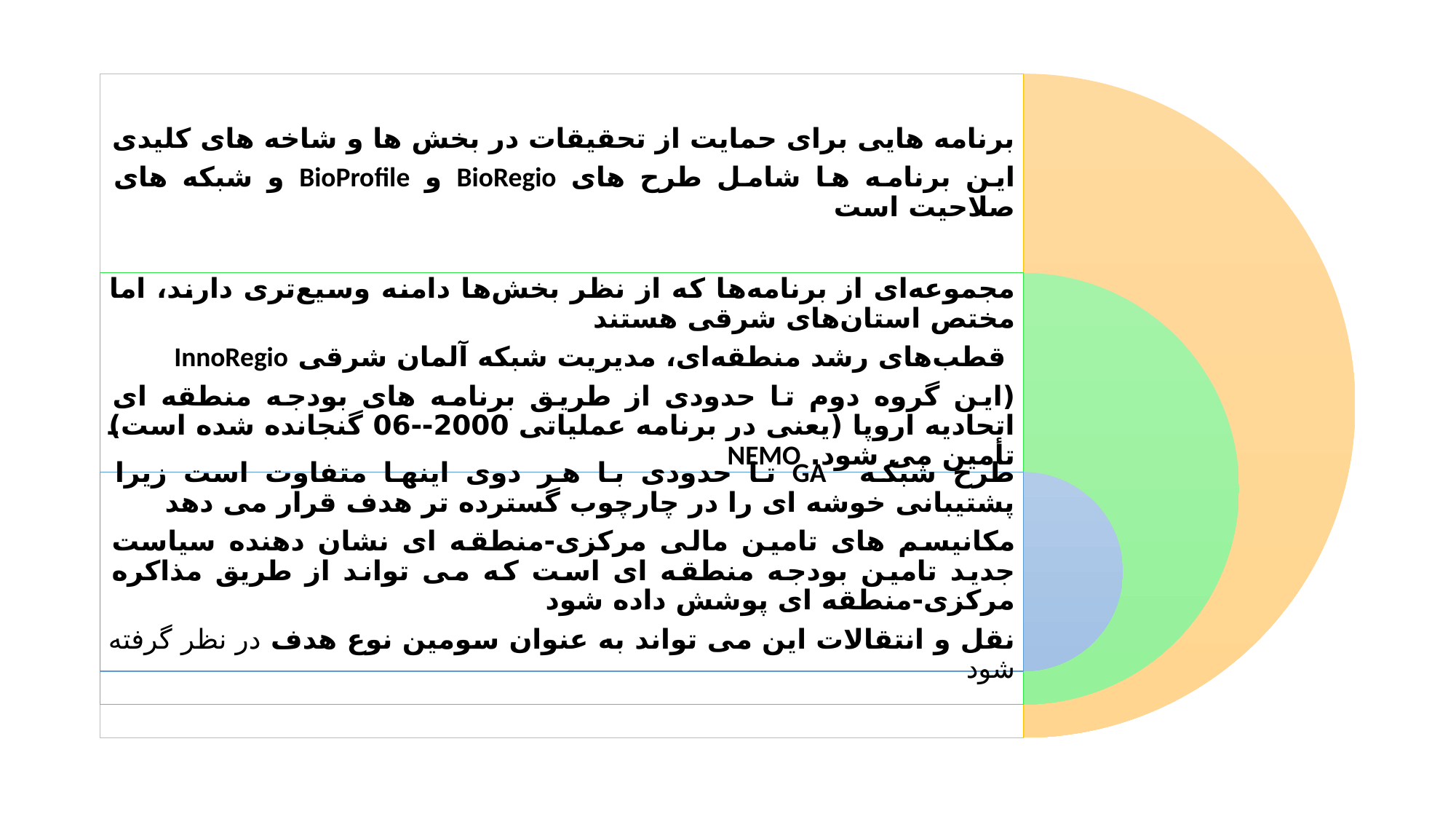

برنامه هایی برای حمایت از تحقیقات در بخش ها و شاخه های کلیدی
این برنامه ها شامل طرح های BioRegio و BioProfile و شبکه های صلاحیت است
مجموعه‌ای از برنامه‌ها که از نظر بخش‌ها دامنه وسیع‌تری دارند، اما مختص استان‌های شرقی هستند
 قطب‌های رشد منطقه‌ای، مدیریت شبکه آلمان شرقی InnoRegio
(این گروه دوم تا حدودی از طریق برنامه های بودجه منطقه ای اتحادیه اروپا (یعنی در برنامه عملیاتی 2000--06 گنجانده شده است) تأمین می شود. NEMO
طرح شبکه  GA تا حدودی با هر دوی اینها متفاوت است زیرا پشتیبانی خوشه ای را در چارچوب گسترده تر هدف قرار می دهد
مکانیسم های تامین مالی مرکزی-منطقه ای نشان دهنده سیاست جدید تامین بودجه منطقه ای است که می تواند از طریق مذاکره مرکزی-منطقه ای پوشش داده شود
نقل و انتقالات این می تواند به عنوان سومین نوع هدف در نظر گرفته شود